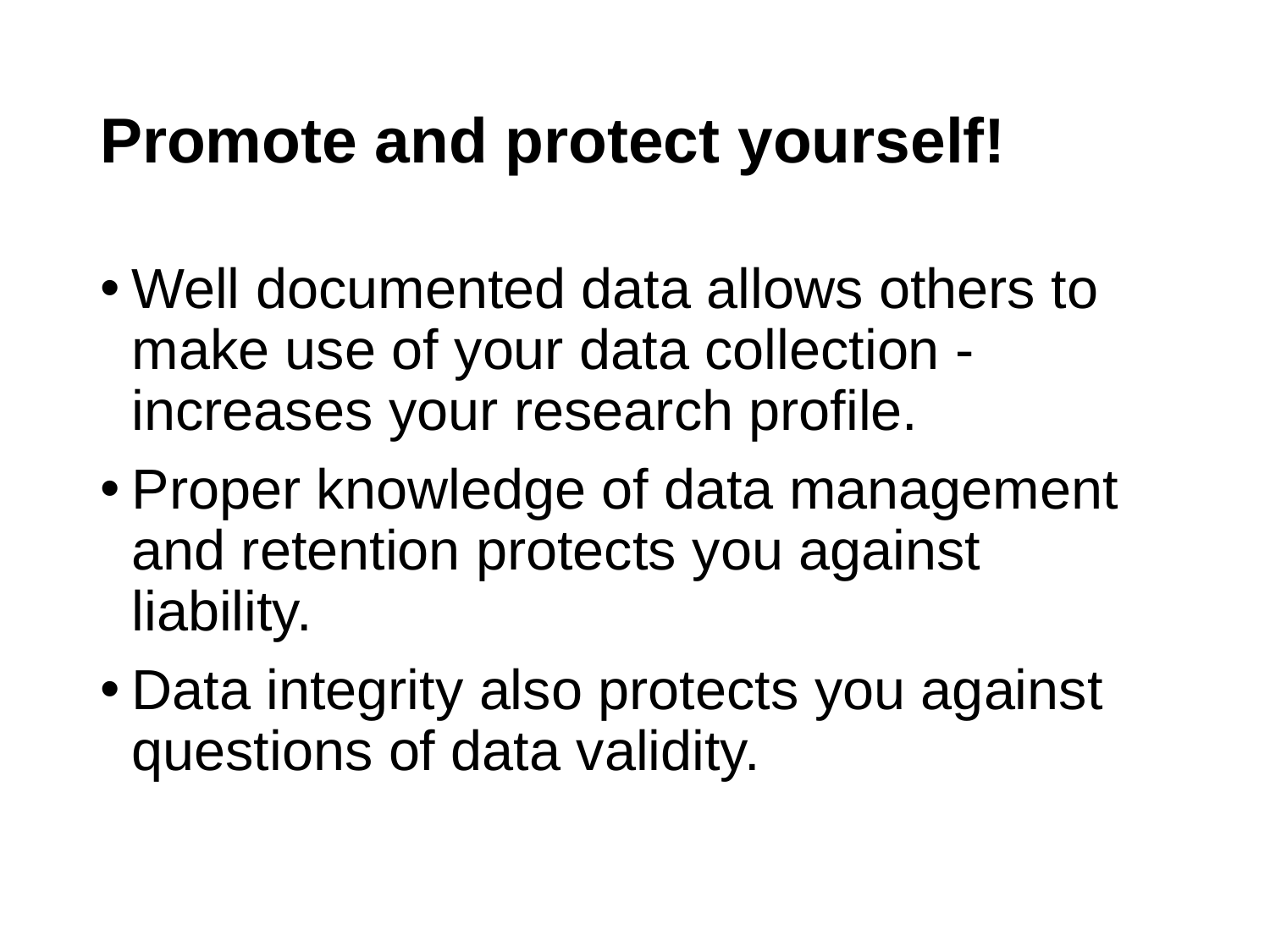

# Promote and protect yourself!
Well documented data allows others to make use of your data collection - increases your research profile.
Proper knowledge of data management and retention protects you against liability.
Data integrity also protects you against questions of data validity.